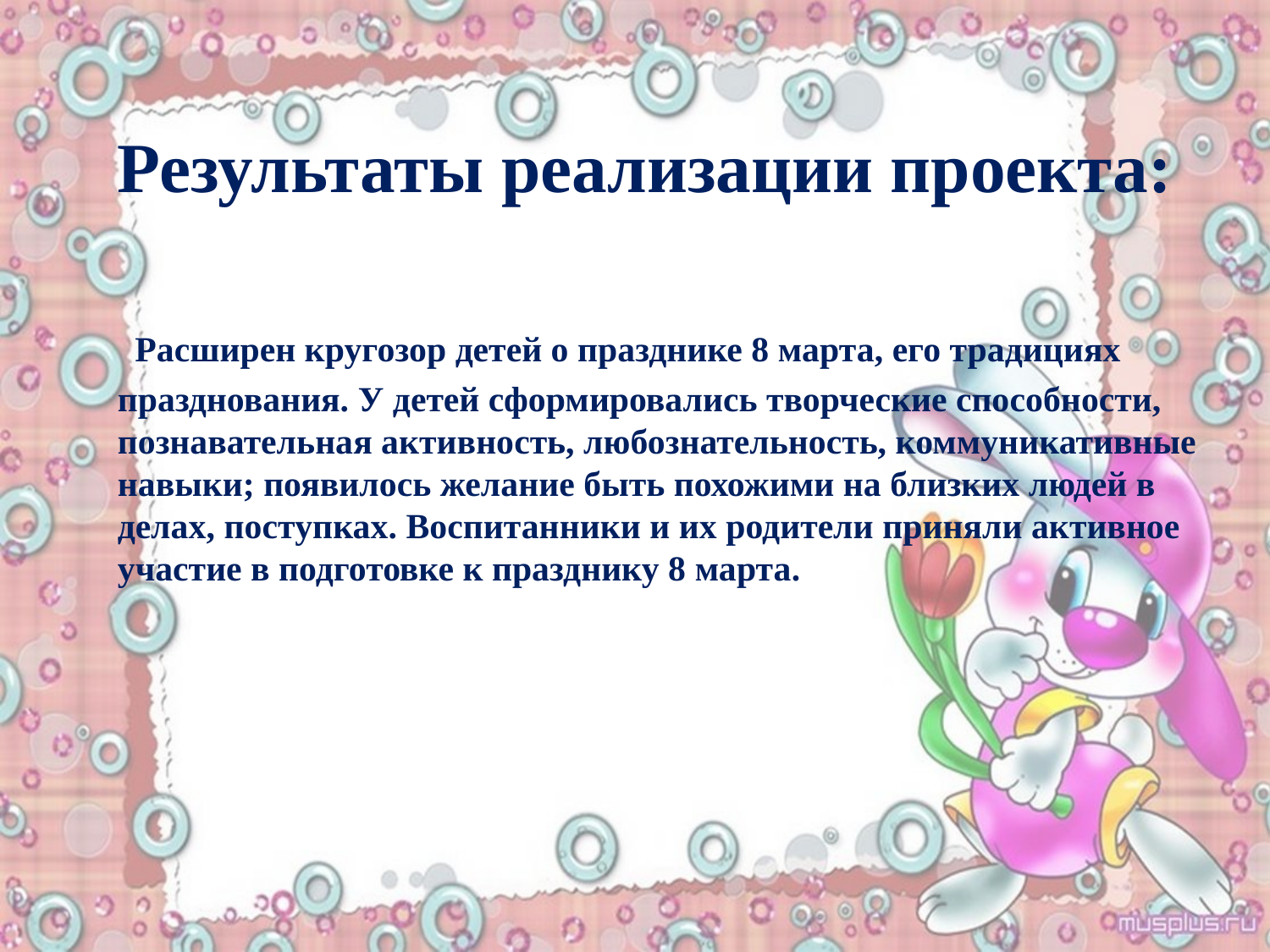

Результаты реализации проекта:

 Расширен кругозор детей о празднике 8 марта, его традициях празднования. У детей сформировались творческие способности, познавательная активность, любознательность, коммуникативные навыки; появилось желание быть похожими на близких людей в делах, поступках. Воспитанники и их родители приняли активное участие в подготовке к празднику 8 марта.